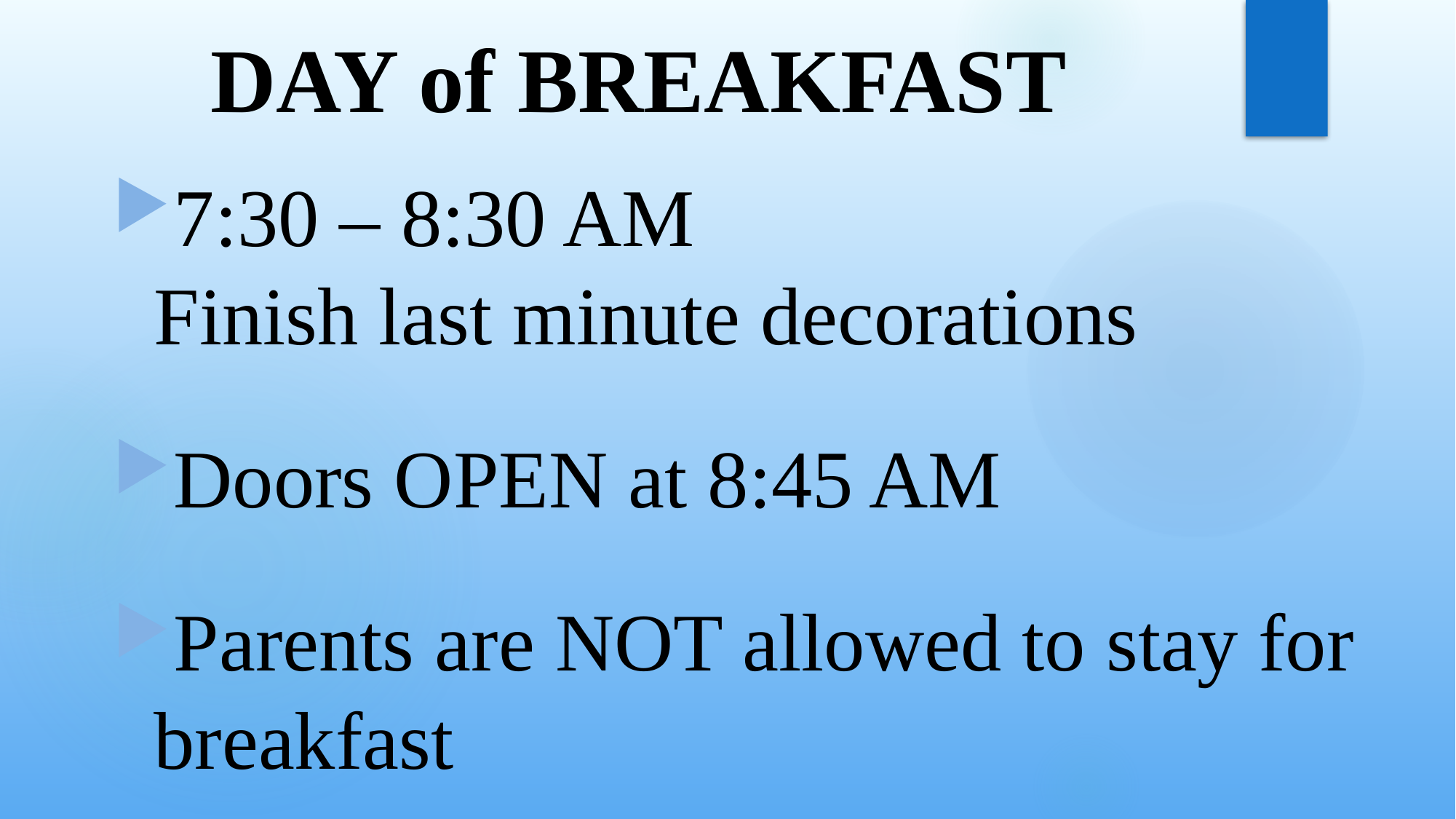

# DAY of BREAKFAST
7:30 – 8:30 AM                    	    Finish last minute decorations

Doors OPEN at 8:45 AM

Parents are NOT allowed to stay for breakfast